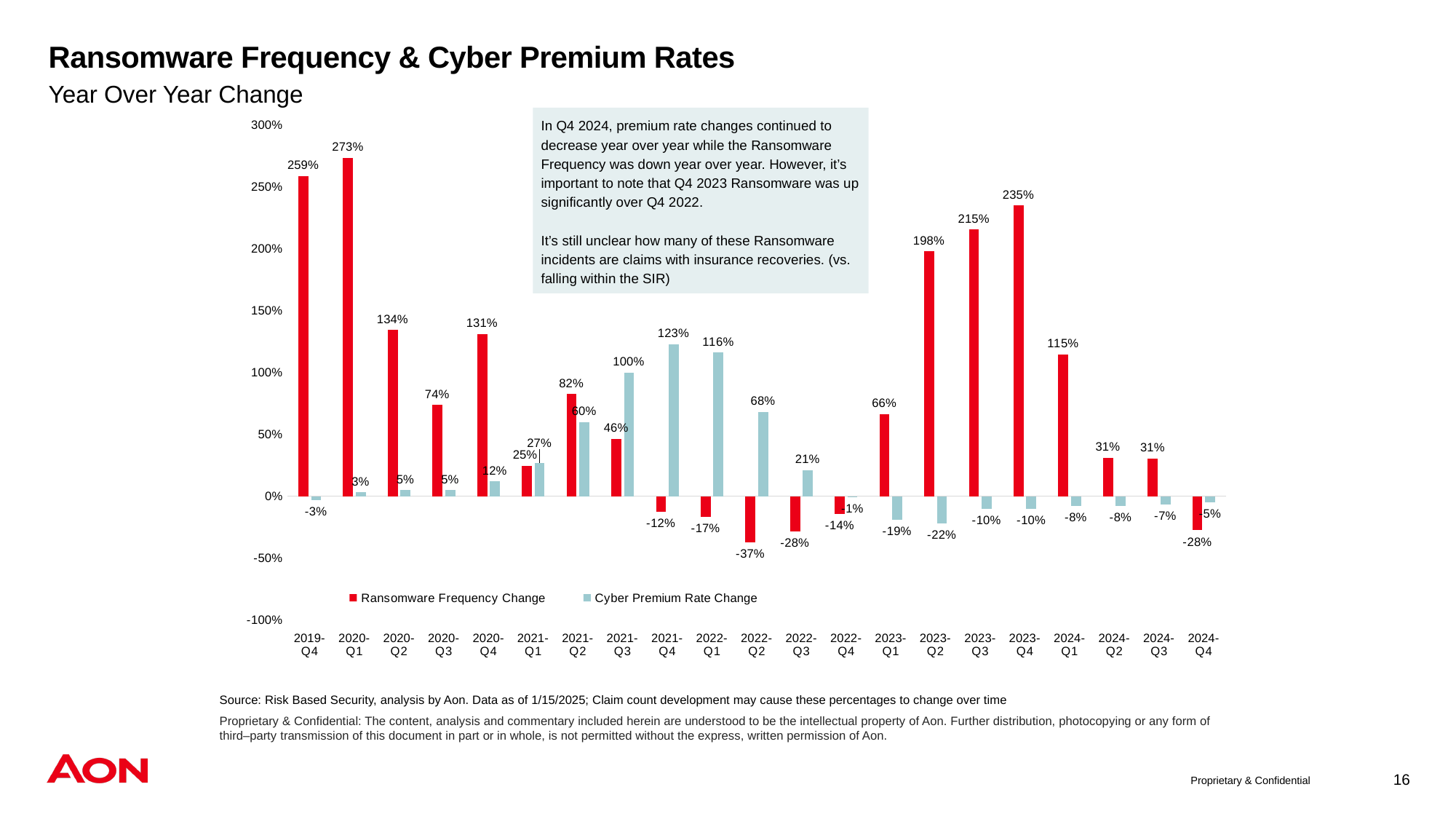

# Ransomware Frequency & Cyber Premium Rates
Year Over Year Change

### Chart

| Category | Ransomware Frequency Change | Cyber Premium Rate Change |
|---|---|---|
| 2019-Q4 | 2.588235294117647 | -0.032 |
| 2020-Q1 | 2.7346938775510203 | 0.03 |
| 2020-Q2 | 1.3424657534246576 | 0.05 |
| 2020-Q3 | 0.7383177570093458 | 0.05 |
| 2020-Q4 | 1.3114754098360657 | 0.12 |
| 2021-Q1 | 0.24590163934426235 | 0.27 |
| 2021-Q2 | 0.8245614035087718 | 0.6 |
| 2021-Q3 | 0.4623655913978495 | 1.0 |
| 2021-Q4 | -0.12411347517730498 | 1.23 |
| 2022-Q1 | -0.16666666666666663 | 1.16 |
| 2022-Q2 | -0.3717948717948718 | 0.68 |
| 2022-Q3 | -0.28308823529411764 | 0.21 |
| 2022-Q4 | -0.1417004048582996 | -0.01 |
| 2023-Q1 | 0.6631578947368422 | -0.19 |
| 2023-Q2 | 1.979591836734694 | -0.22 |
| 2023-Q3 | 2.1538461538461537 | -0.1 |
| 2023-Q4 | 2.349056603773585 | -0.1 |
| 2024-Q1 | 1.1455696202531644 | -0.08 |
| 2024-Q2 | 0.3116438356164384 | -0.08 |
| 2024-Q3 | 0.3056910569105691 | -0.07 |
| 2024-Q4 | -0.276056338028169 | -0.05 |
In Q4 2024, premium rate changes continued to decrease year over year while the Ransomware Frequency was down year over year. However, it’s important to note that Q4 2023 Ransomware was up significantly over Q4 2022.

It’s still unclear how many of these Ransomware incidents are claims with insurance recoveries. (vs. falling within the SIR)
Source: Risk Based Security, analysis by Aon. Data as of 1/15/2025; Claim count development may cause these percentages to change over time
Proprietary & Confidential: The content, analysis and commentary included herein are understood to be the intellectual property of Aon. Further distribution, photocopying or any form of third–party transmission of this document in part or in whole, is not permitted without the express, written permission of Aon.
Proprietary & Confidential
16